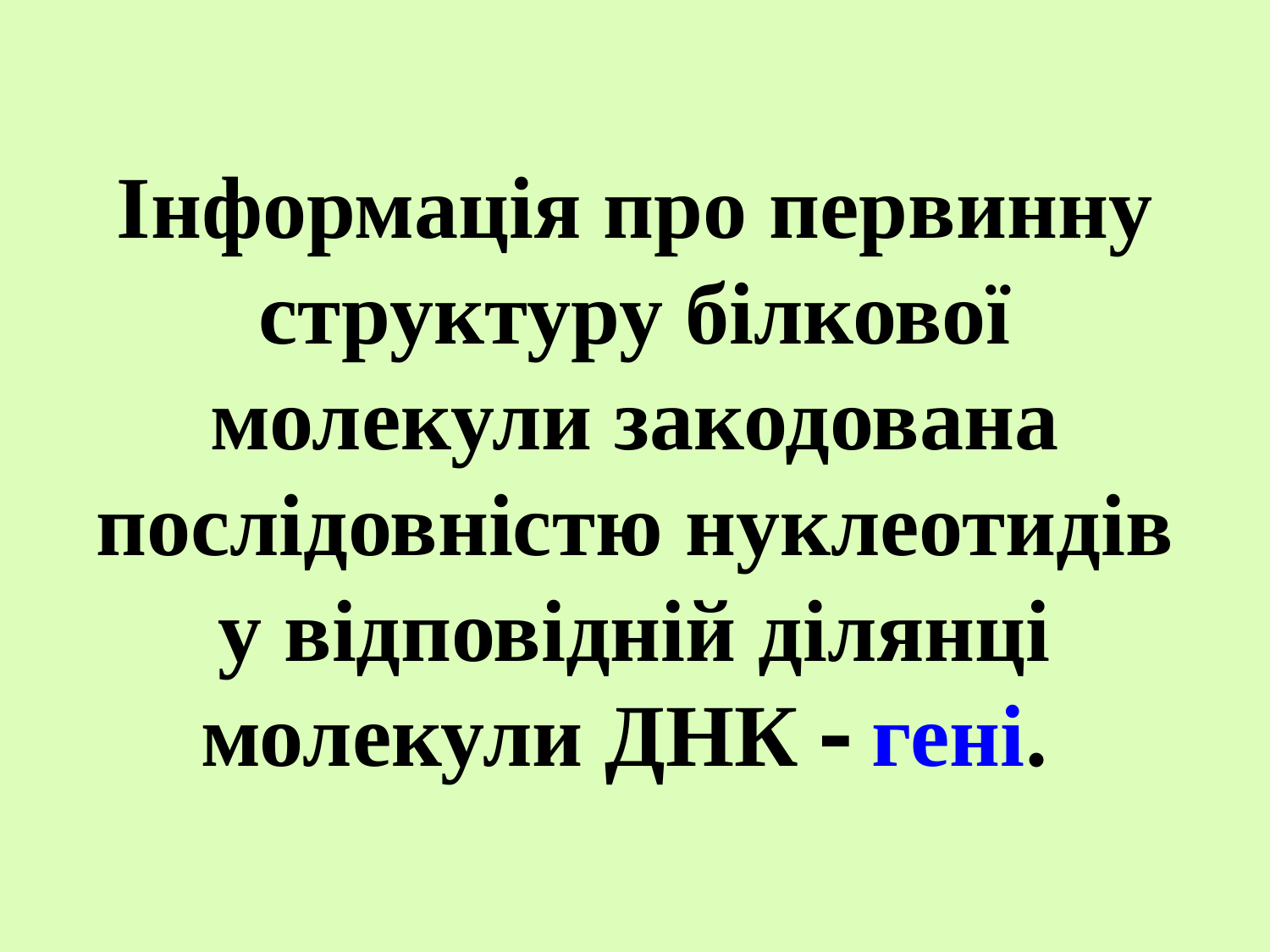

# Інформація про первинну структуру білкової молекули закодована послідовністю нуклеотидів у відповідній ділянці молекули ДНК − гені.